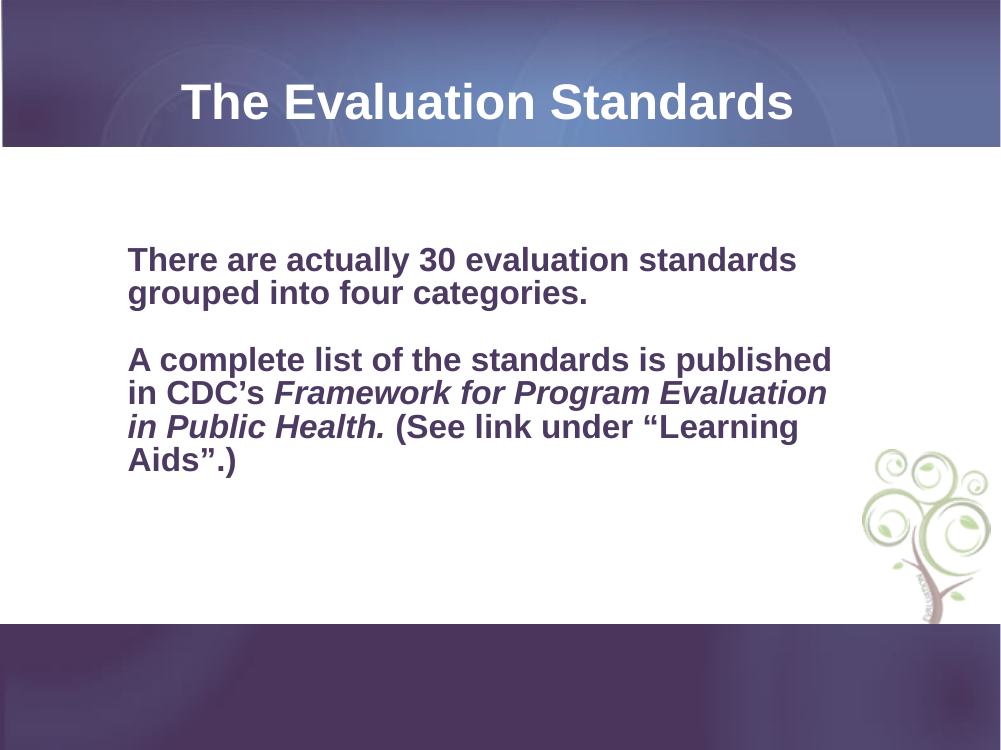

The Evaluation Standards
There are actually 30 evaluation standards grouped into four categories.

A complete list of the standards is published in CDC’s Framework for Program Evaluation in Public Health. (See link under “Learning Aids”.)